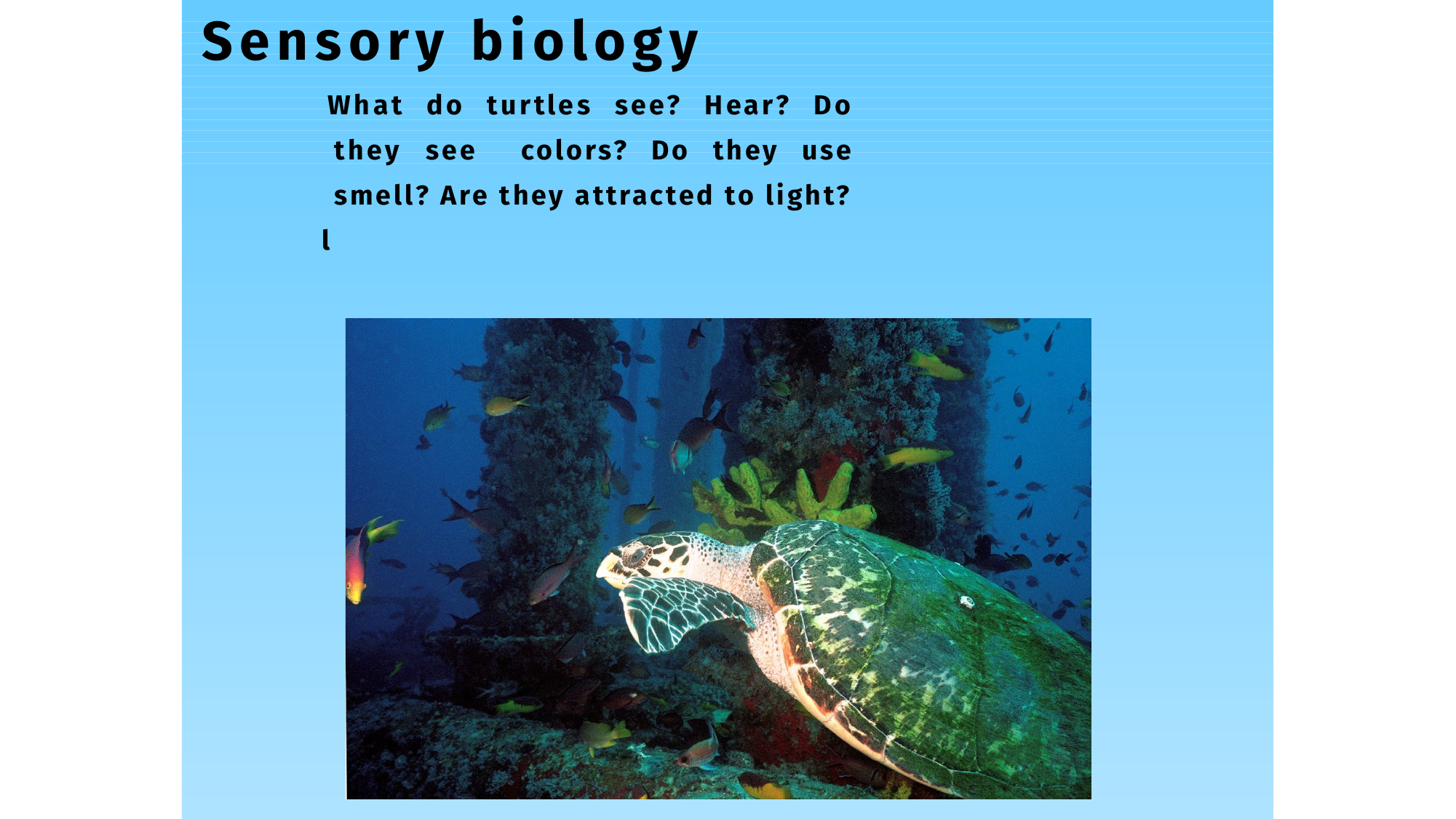

# Sensory biology

What do turtles see? Hear? Do they see  colors? Do they use smell? Are they attracted to light?
 l